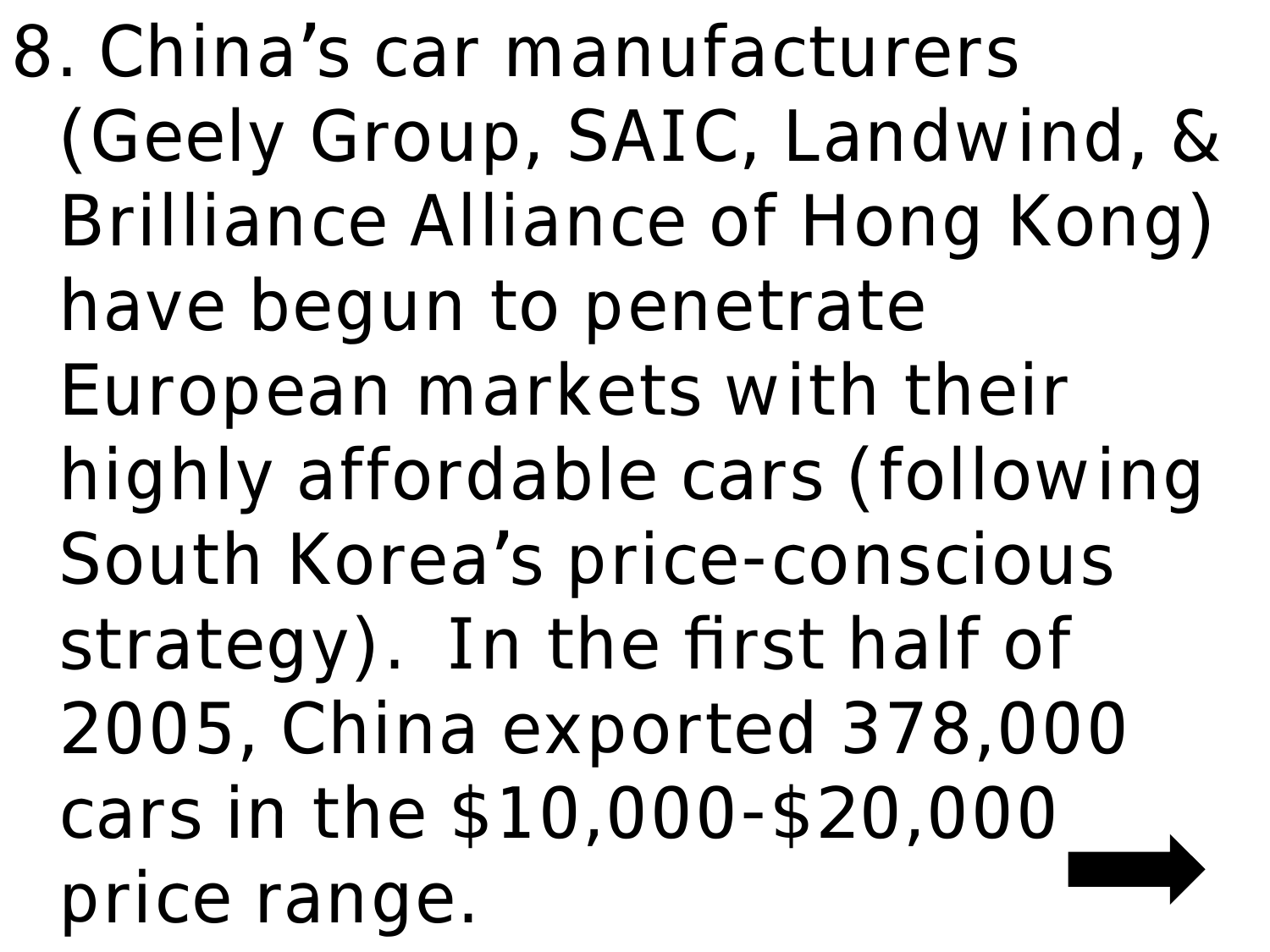

8. China’s car manufacturers (Geely Group, SAIC, Landwind, & Brilliance Alliance of Hong Kong) have begun to penetrate European markets with their highly affordable cars (following South Korea’s price-conscious strategy).  In the first half of 2005, China exported 378,000 cars in the $10,000-$20,000 price range.